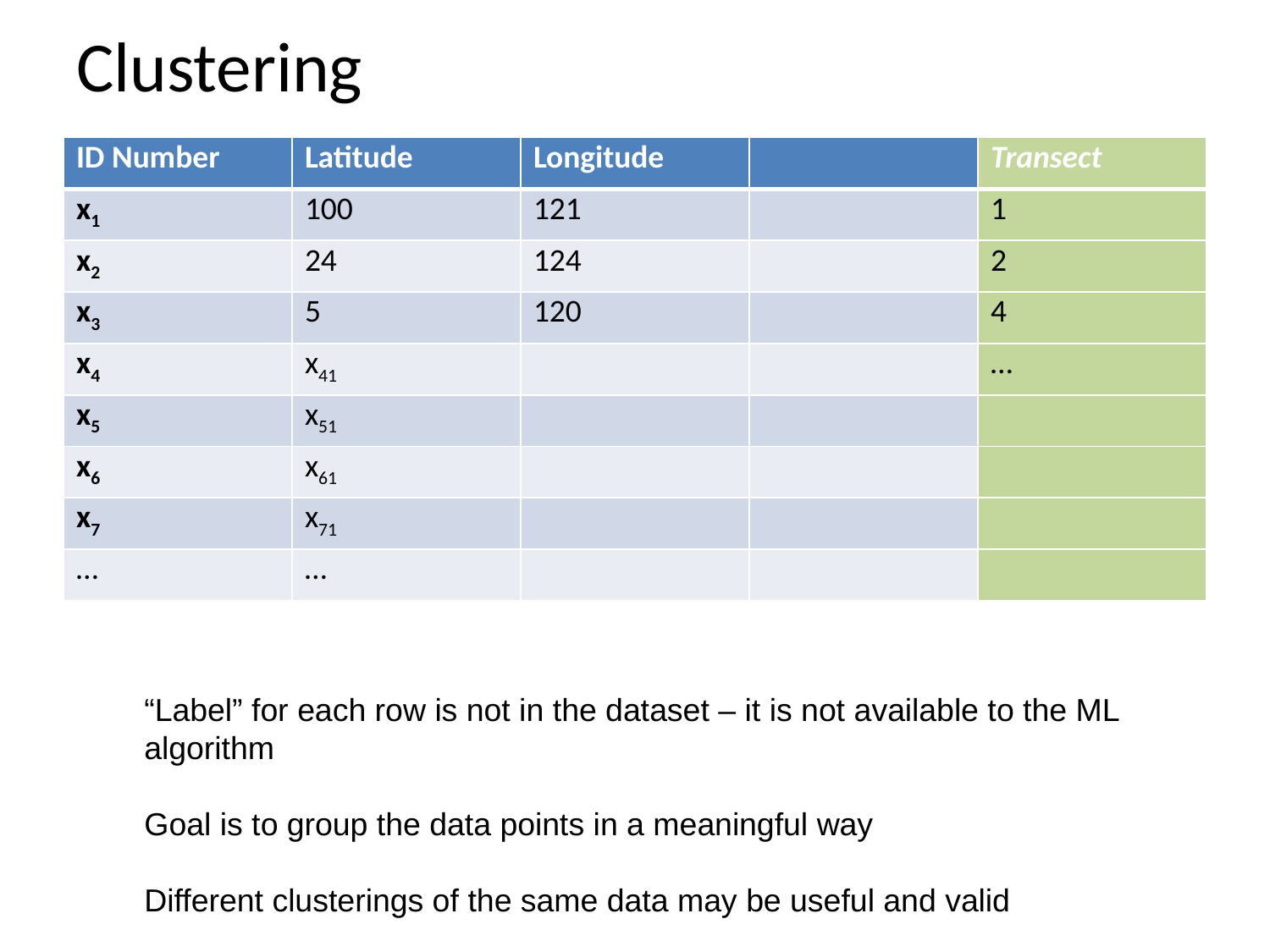

# Clustering
| ID Number | Latitude | Longitude |  | Transect |
| --- | --- | --- | --- | --- |
| x1 | 100 | 121 |  | 1 |
| x2 | 24 | 124 |  | 2 |
| x3 | 5 | 120 |  | 4 |
| x4 | x41 |  |  | … |
| x5 | x51 |  |  |  |
| x6 | x61 |  |  |  |
| x7 | x71 |  |  |  |
| … | … |  |  |  |
“Label” for each row is not in the dataset – it is not available to the ML algorithm

Goal is to group the data points in a meaningful way

Different clusterings of the same data may be useful and valid